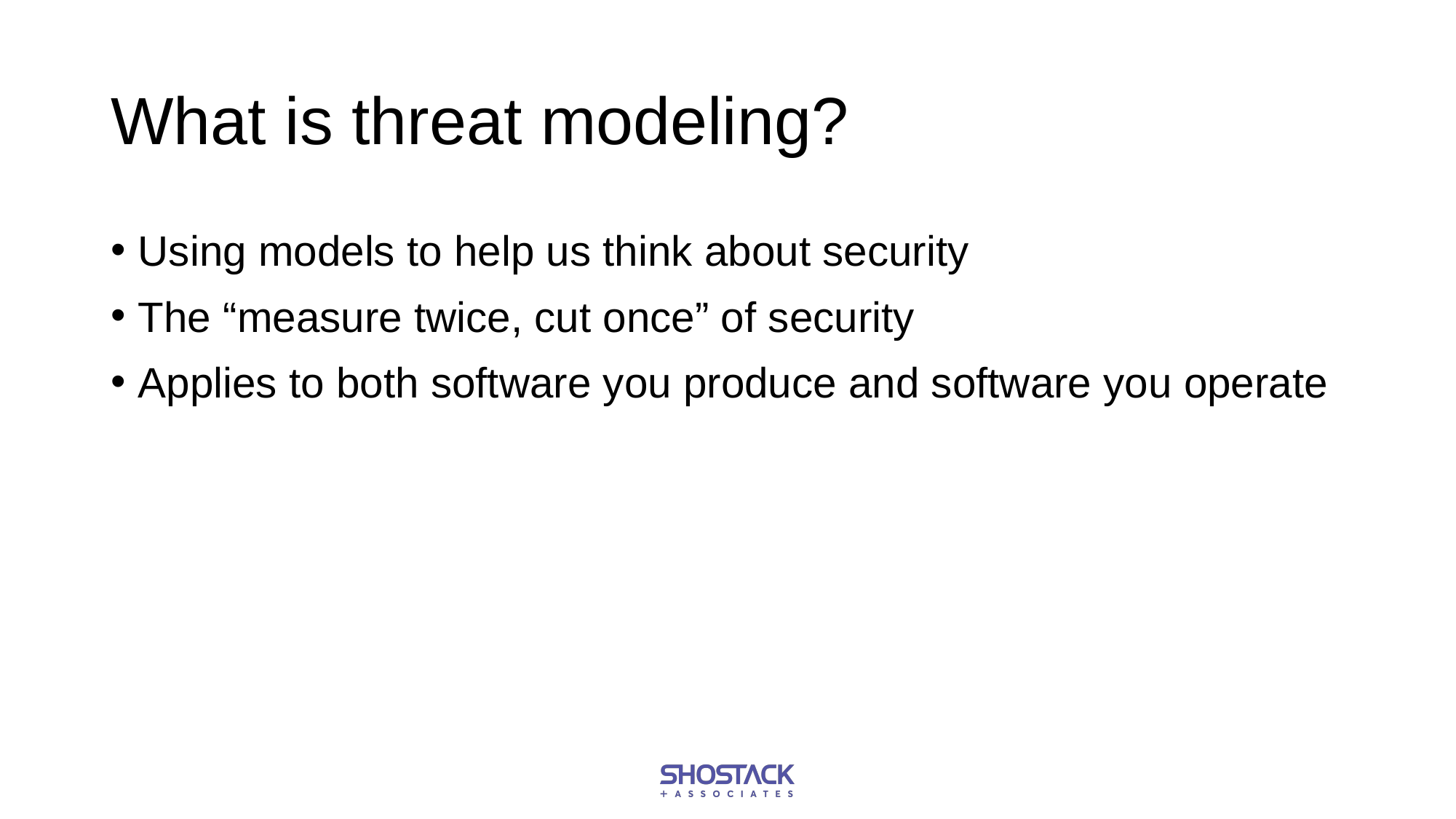

# What is threat modeling?
Using models to help us think about security
The “measure twice, cut once” of security
Applies to both software you produce and software you operate